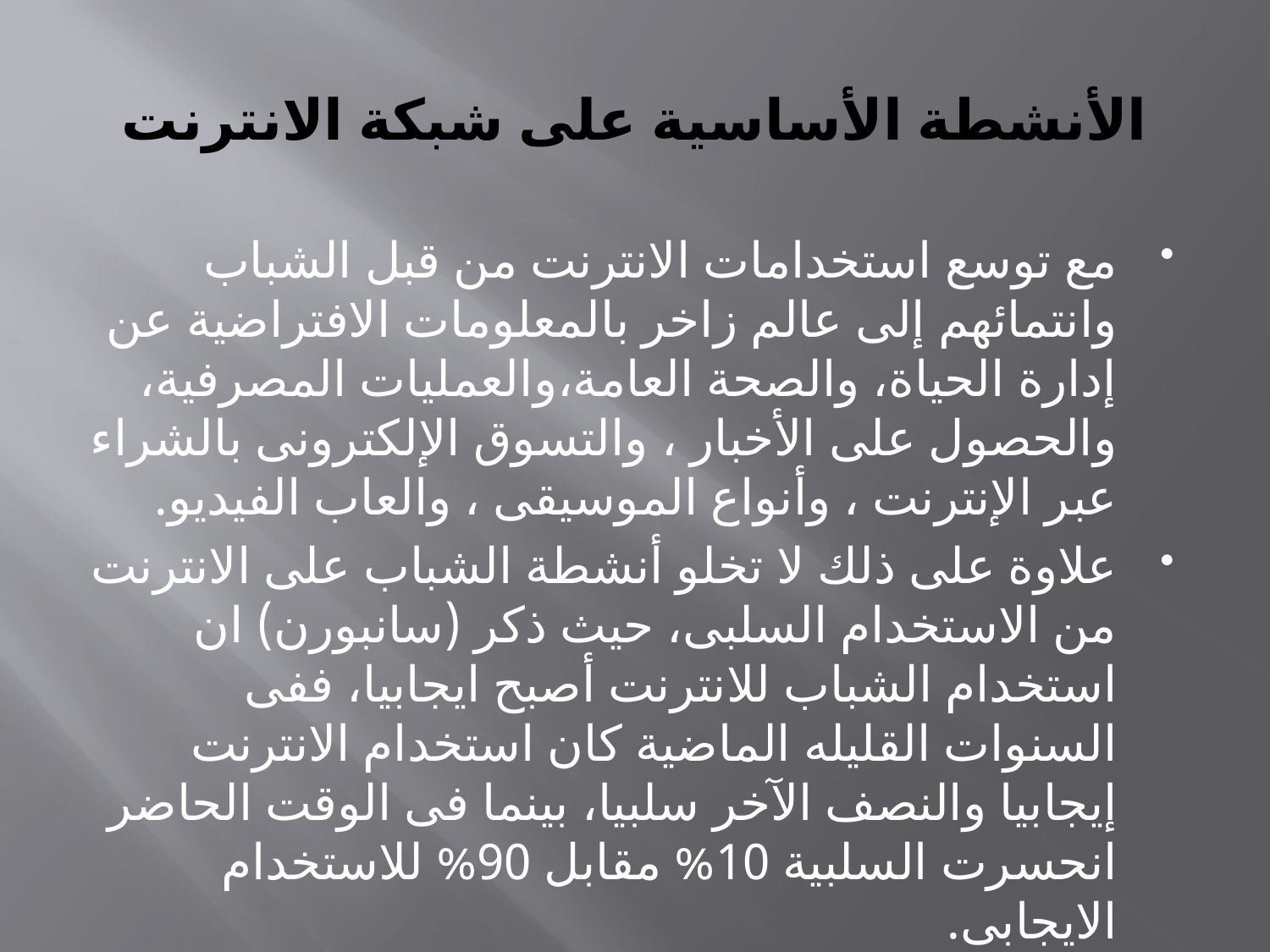

# الأنشطة الأساسية على شبكة الانترنت
مع توسع استخدامات الانترنت من قبل الشباب وانتمائهم إلى عالم زاخر بالمعلومات الافتراضية عن إدارة الحياة، والصحة العامة،والعمليات المصرفية، والحصول على الأخبار ، والتسوق الإلكترونى بالشراء عبر الإنترنت ، وأنواع الموسيقى ، والعاب الفيديو.
علاوة على ذلك لا تخلو أنشطة الشباب على الانترنت من الاستخدام السلبى، حيث ذكر (سانبورن) ان استخدام الشباب للانترنت أصبح ايجابيا، ففى السنوات القليله الماضية كان استخدام الانترنت إيجابيا والنصف الآخر سلبيا، بينما فى الوقت الحاضر انحسرت السلبية 10% مقابل 90% للاستخدام الايجابى.